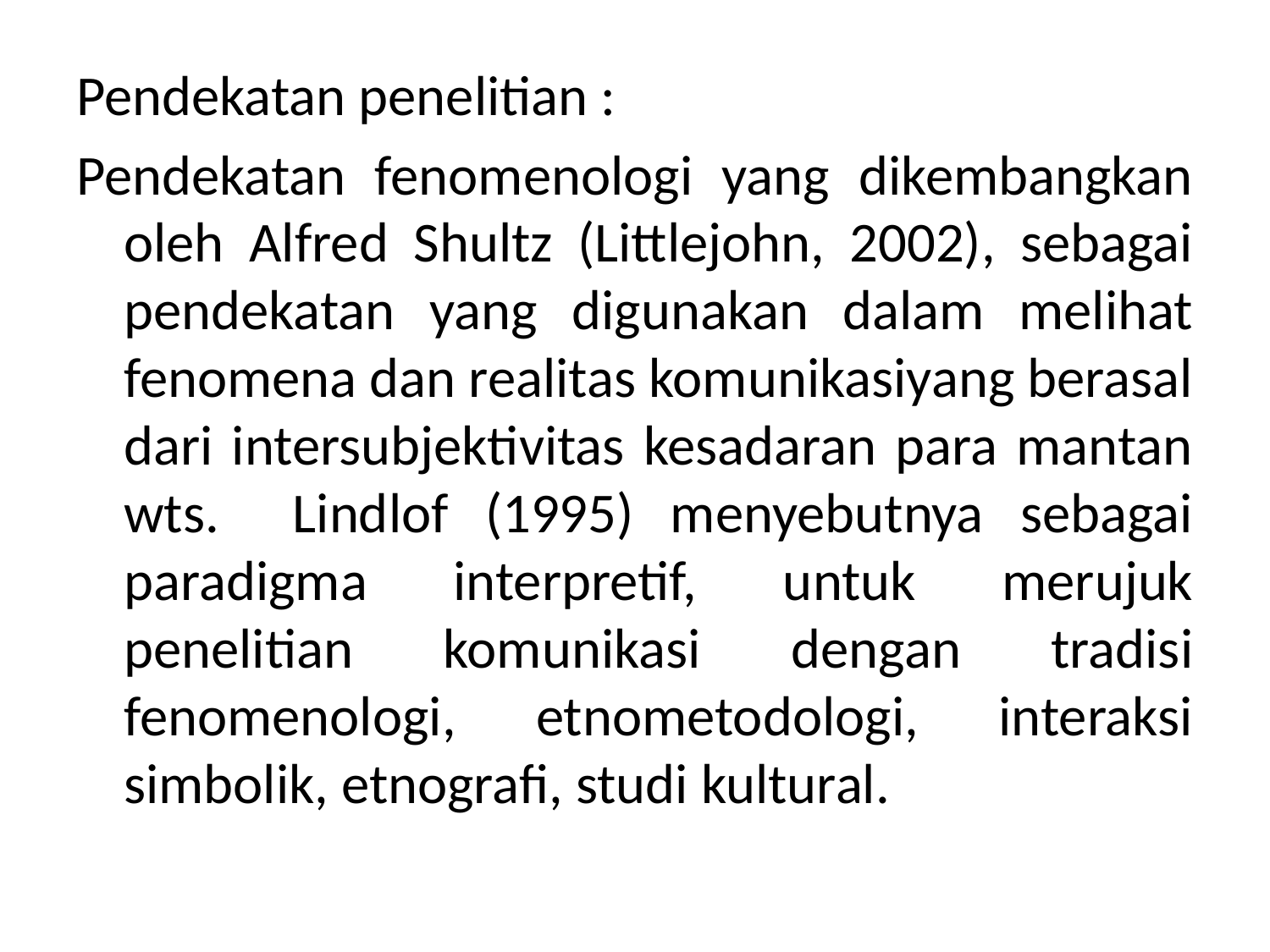

Pendekatan penelitian :
Pendekatan fenomenologi yang dikembangkan oleh Alfred Shultz (Littlejohn, 2002), sebagai pendekatan yang digunakan dalam melihat fenomena dan realitas komunikasiyang berasal dari intersubjektivitas kesadaran para mantan wts.  Lindlof (1995) menyebutnya sebagai paradigma interpretif, untuk merujuk penelitian komunikasi dengan tradisi fenomenologi, etnometodologi, interaksi simbolik, etnografi, studi kultural.